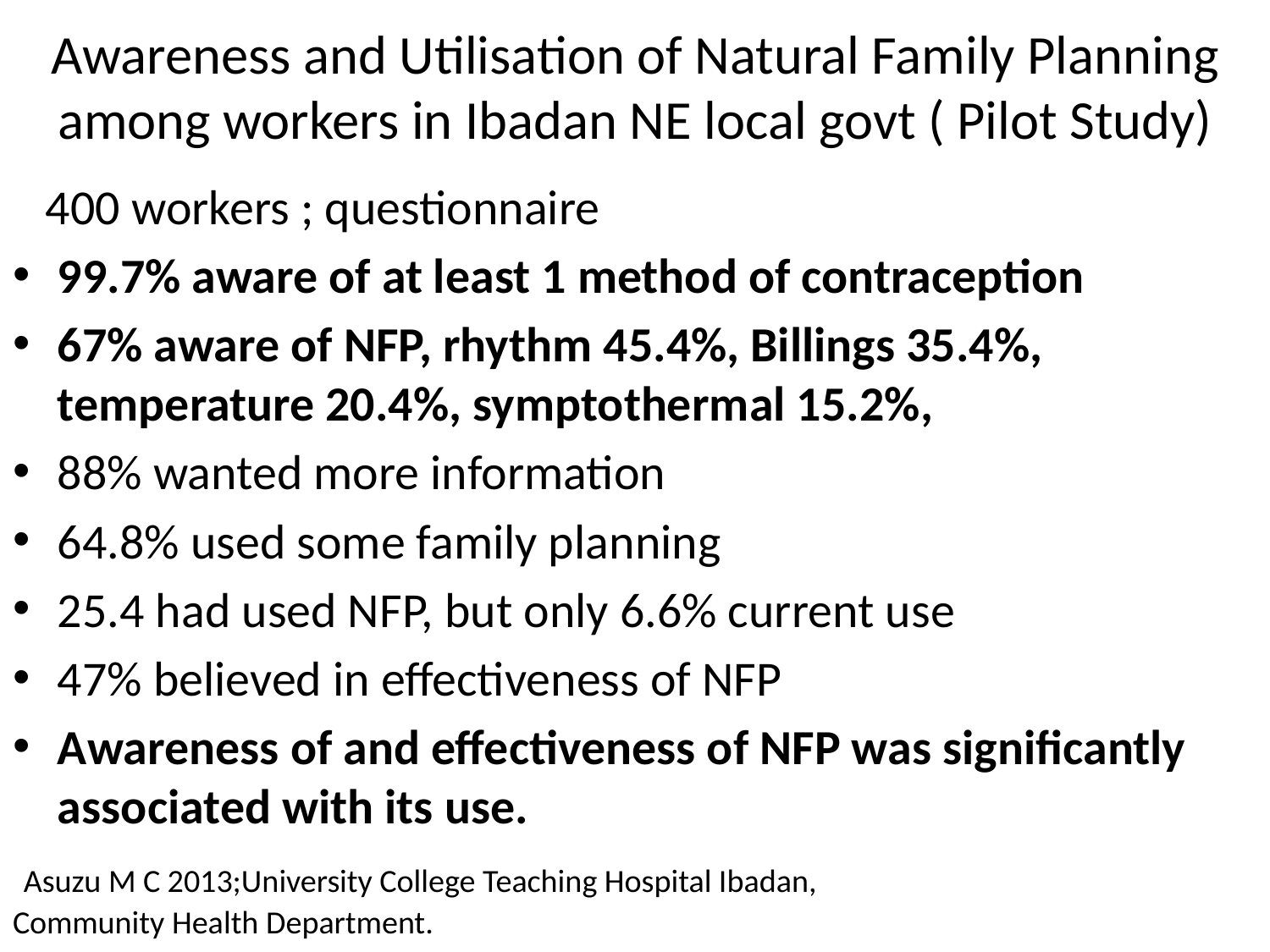

# Awareness and Utilisation of Natural Family Planning among workers in Ibadan NE local govt ( Pilot Study)
   400 workers ; questionnaire
99.7% aware of at least 1 method of contraception
67% aware of NFP, rhythm 45.4%, Billings 35.4%, temperature 20.4%, symptothermal 15.2%,
88% wanted more information
64.8% used some family planning
25.4 had used NFP, but only 6.6% current use
47% believed in effectiveness of NFP
Awareness of and effectiveness of NFP was significantly associated with its use.
 Asuzu M C 2013;University College Teaching Hospital Ibadan,
Community Health Department.